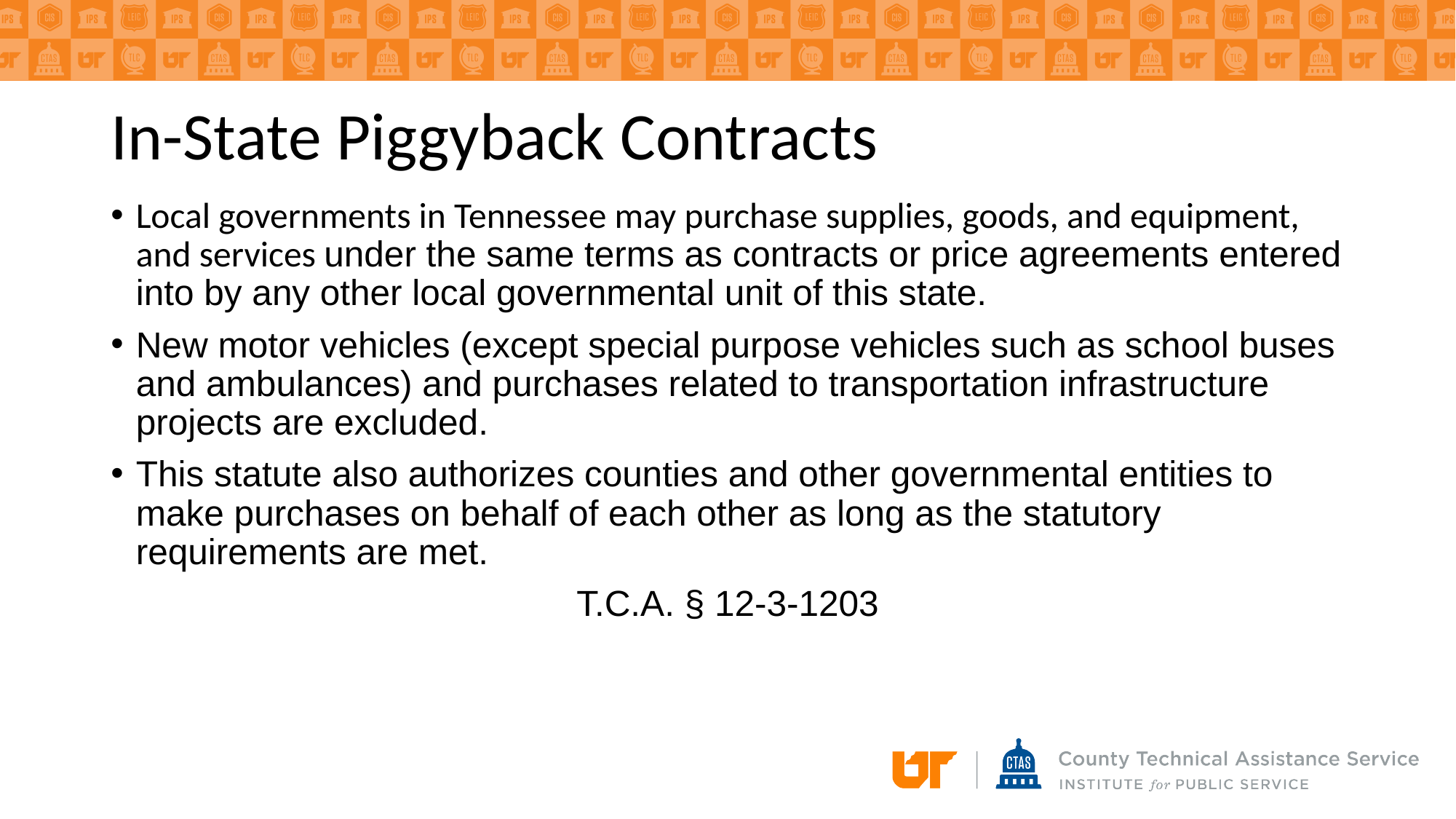

# In-State Piggyback Contracts
Local governments in Tennessee may purchase supplies, goods, and equipment, and services under the same terms as contracts or price agreements entered into by any other local governmental unit of this state.
New motor vehicles (except special purpose vehicles such as school buses and ambulances) and purchases related to transportation infrastructure projects are excluded.
This statute also authorizes counties and other governmental entities to make purchases on behalf of each other as long as the statutory requirements are met.
T.C.A. § 12-3-1203